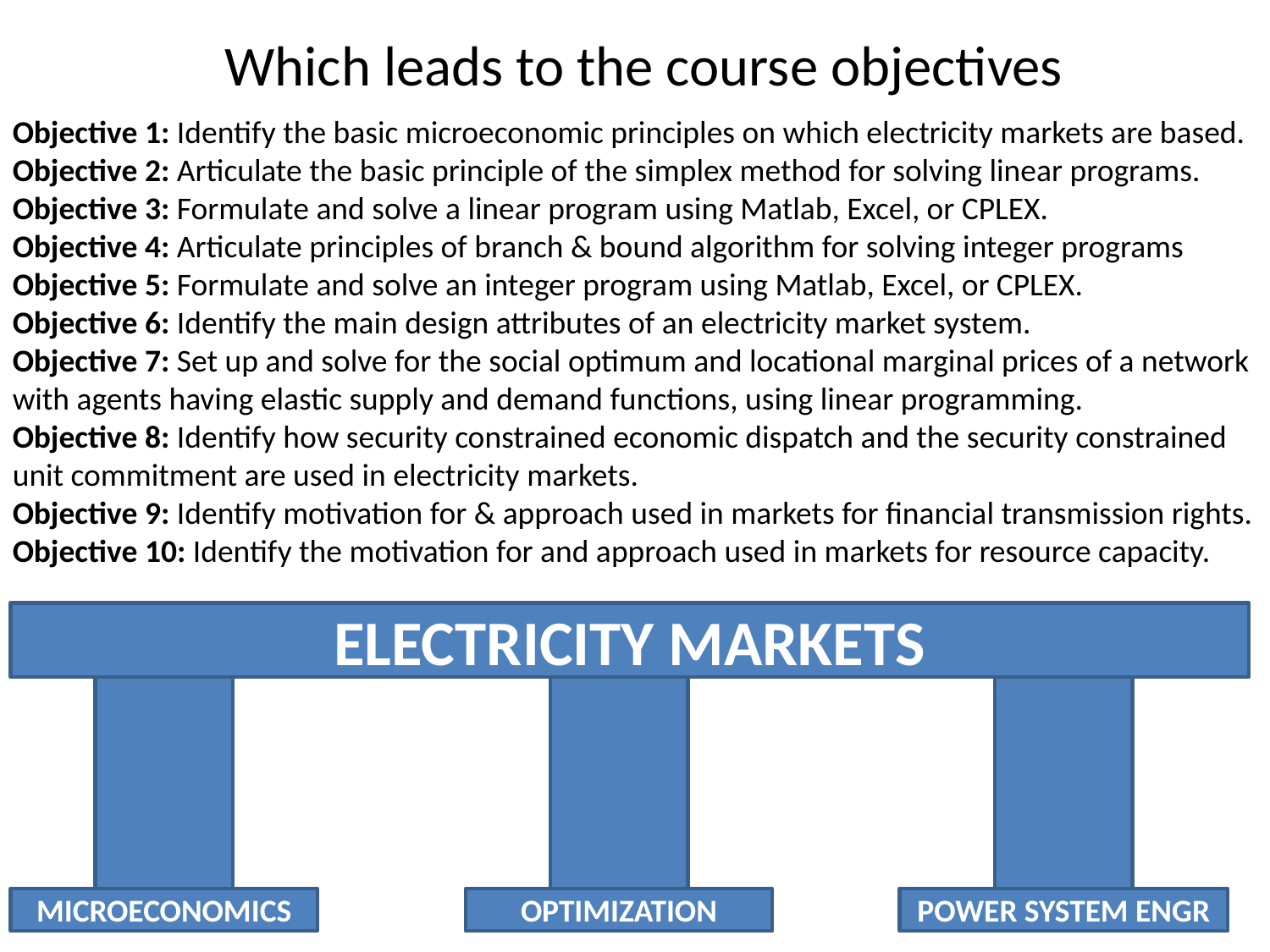

Which leads to the course objectives
Objective 1: Identify the basic microeconomic principles on which electricity markets are based.
Objective 2: Articulate the basic principle of the simplex method for solving linear programs.
Objective 3: Formulate and solve a linear program using Matlab, Excel, or CPLEX.
Objective 4: Articulate principles of branch & bound algorithm for solving integer programs
Objective 5: Formulate and solve an integer program using Matlab, Excel, or CPLEX.
Objective 6: Identify the main design attributes of an electricity market system.
Objective 7: Set up and solve for the social optimum and locational marginal prices of a network
with agents having elastic supply and demand functions, using linear programming.
Objective 8: Identify how security constrained economic dispatch and the security constrained
unit commitment are used in electricity markets.
Objective 9: Identify motivation for & approach used in markets for financial transmission rights.
Objective 10: Identify the motivation for and approach used in markets for resource capacity.
ELECTRICITY MARKETS

MICROECONOMICS
OPTIMIZATION
POWER SYSTEM ENGR